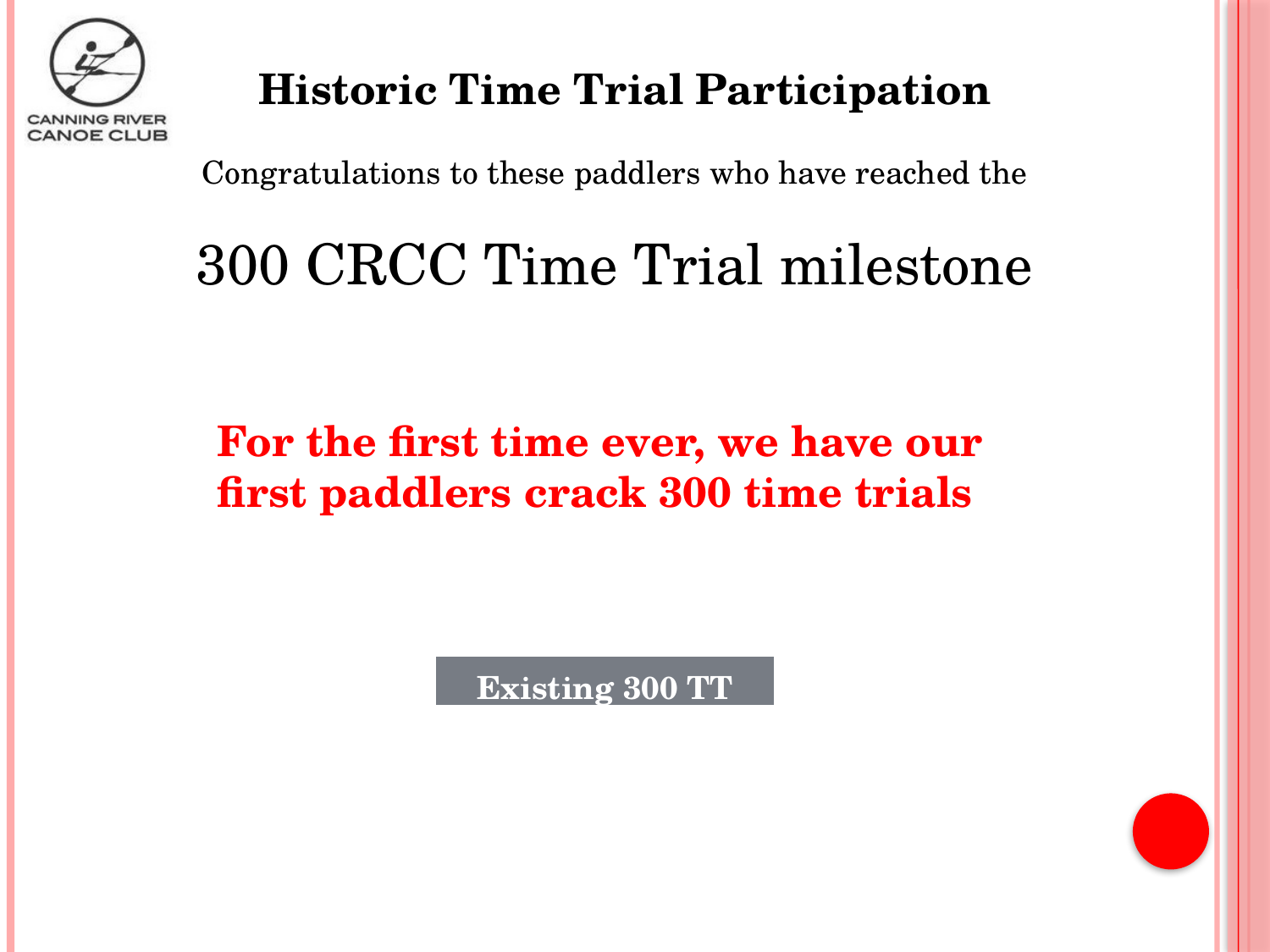

Historic Time Trial Participation
Congratulations to these paddlers who have reached the

300 CRCC Time Trial milestone
For the first time ever, we have our first paddlers crack 300 time trials
| Existing 300 TT |  |
| --- | --- |
|  |  |
|  |  |
|  |  |
|  |  |
|  |  |
|  |  |
|  |  |
|  |  |
|  |  |